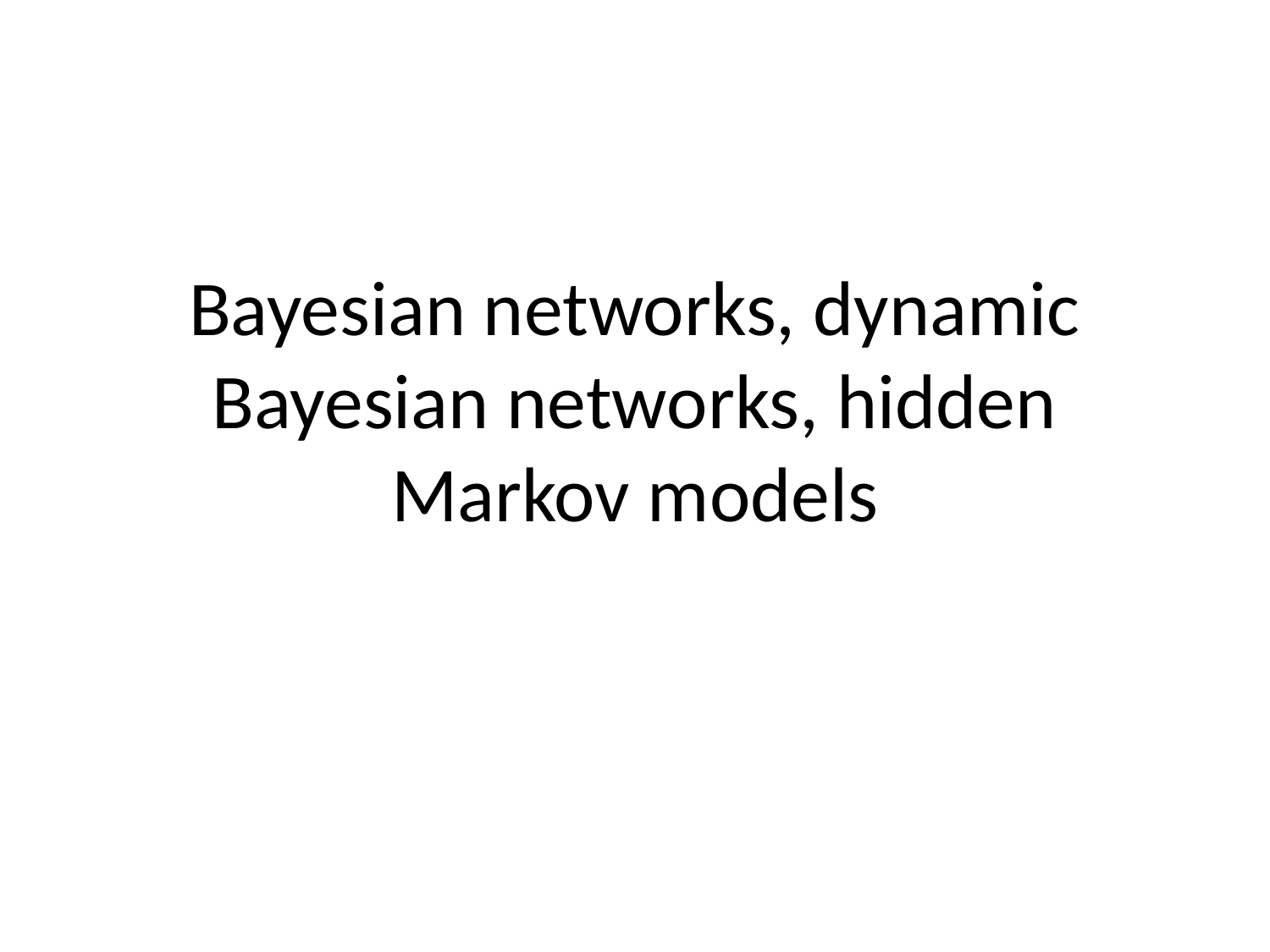

# Bayesian networks, dynamic Bayesian networks, hidden Markov models